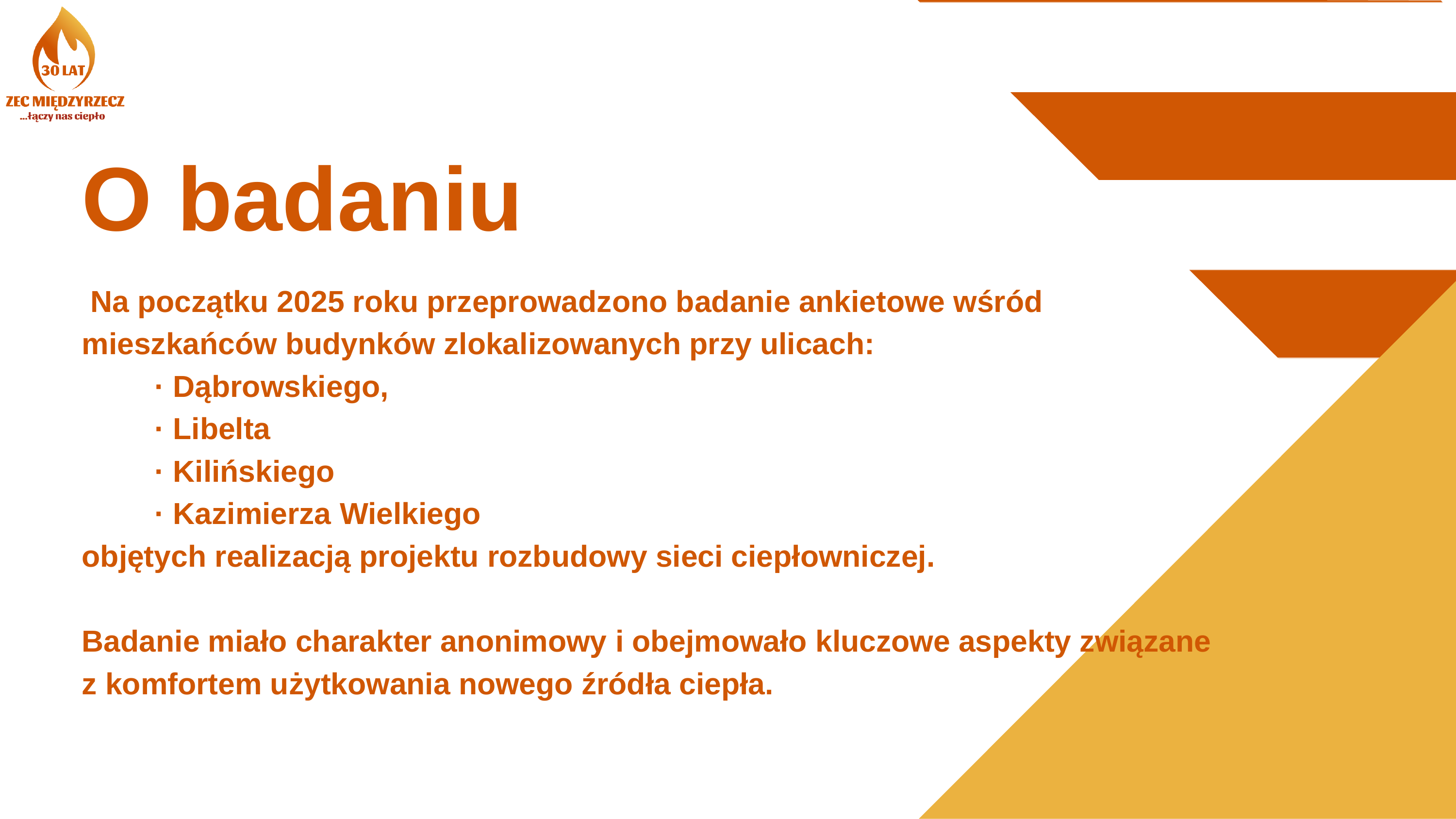

O badaniu
 Na początku 2025 roku przeprowadzono badanie ankietowe wśród mieszkańców budynków zlokalizowanych przy ulicach:
	· Dąbrowskiego,
	· Libelta
	· Kilińskiego
	· Kazimierza Wielkiego
objętych realizacją projektu rozbudowy sieci ciepłowniczej.

Badanie miało charakter anonimowy i obejmowało kluczowe aspekty związane z komfortem użytkowania nowego źródła ciepła.